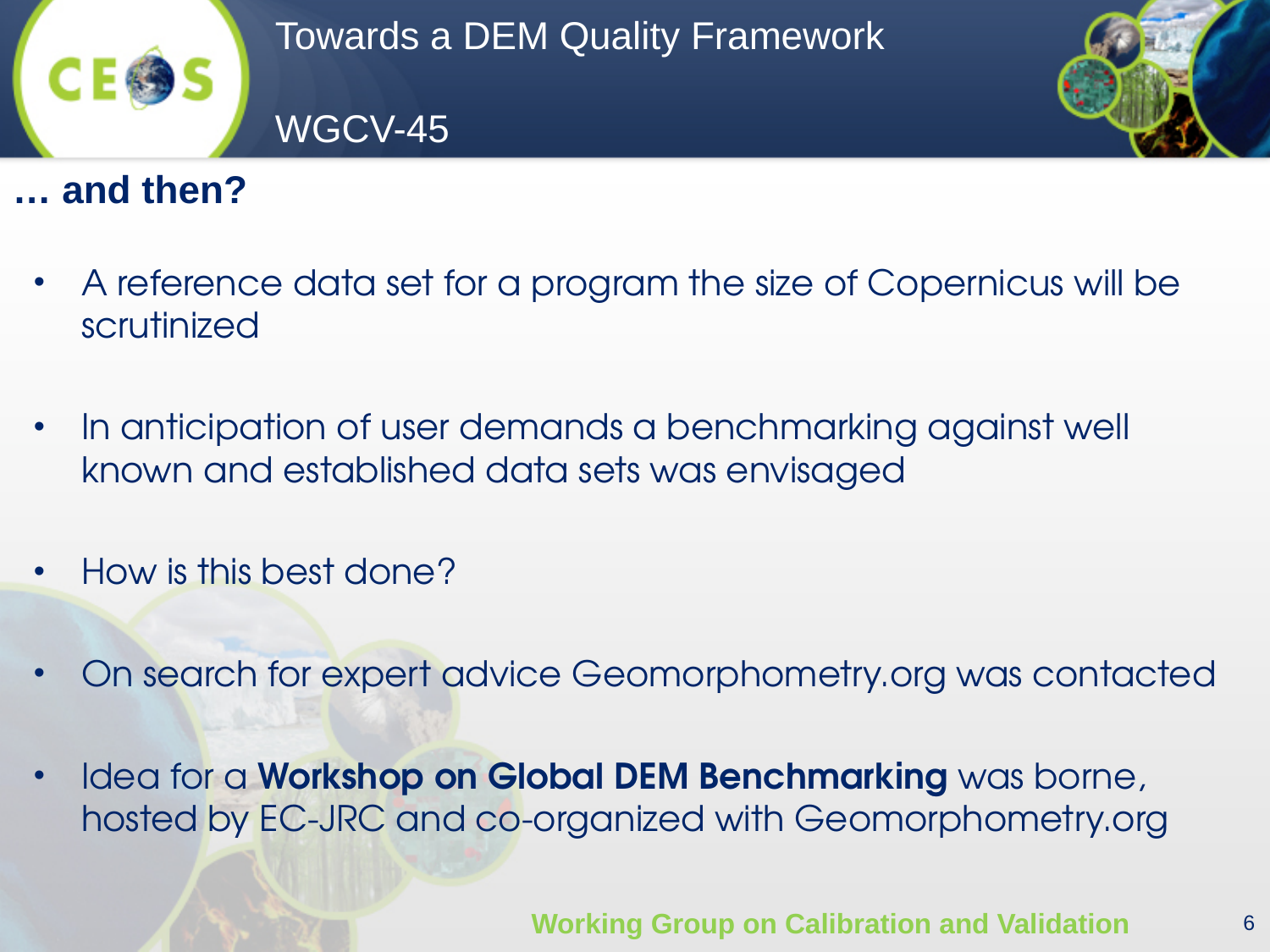

… and then?
A reference data set for a program the size of Copernicus will be scrutinized

In anticipation of user demands a benchmarking against well known and established data sets was envisaged

How is this best done?

On search for expert advice Geomorphometry.org was contacted

Idea for a Workshop on Global DEM Benchmarking was borne, hosted by EC-JRC and co-organized with Geomorphometry.org